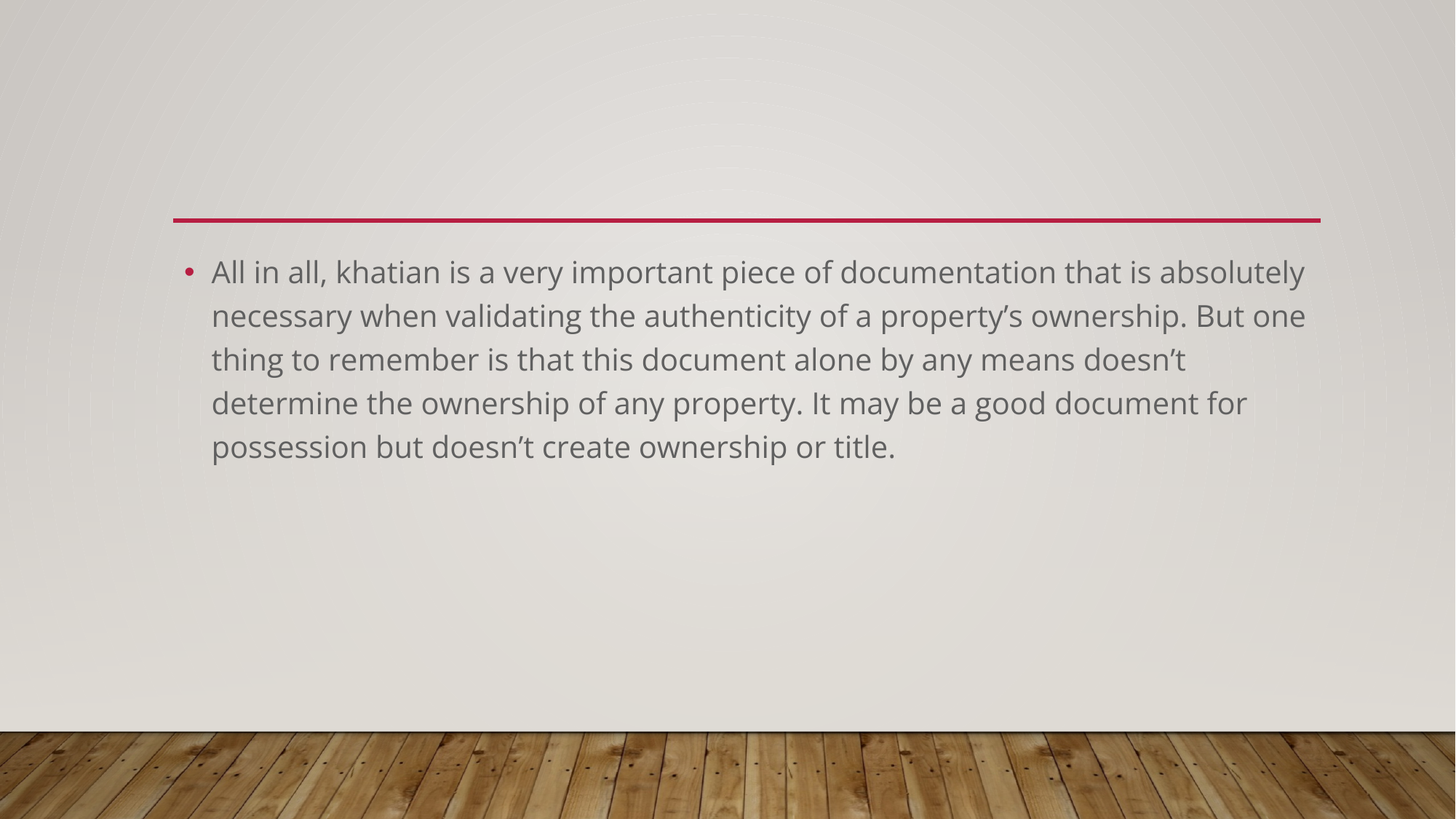

#
All in all, khatian is a very important piece of documentation that is absolutely necessary when validating the authenticity of a property’s ownership. But one thing to remember is that this document alone by any means doesn’t determine the ownership of any property. It may be a good document for possession but doesn’t create ownership or title.